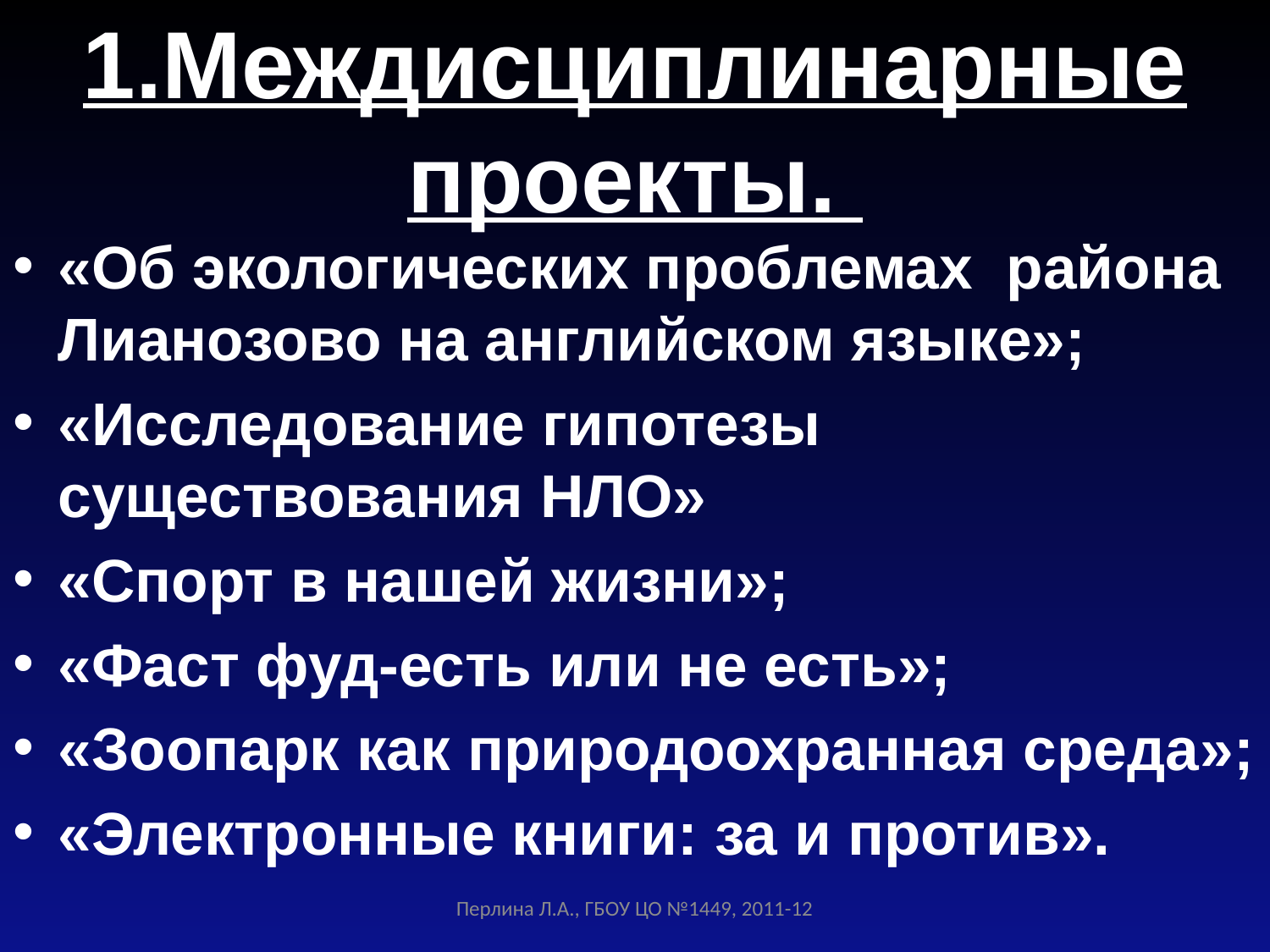

# 1.Междисциплинарные проекты.
«Об экологических проблемах  района Лианозово на английском языке»;
«Исследование гипотезы существования НЛО»
«Спорт в нашей жизни»;
«Фаст фуд-есть или не есть»;
«Зоопарк как природоохранная среда»;
«Электронные книги: за и против».

Перлина Л.А., ГБОУ ЦО №1449, 2011-12